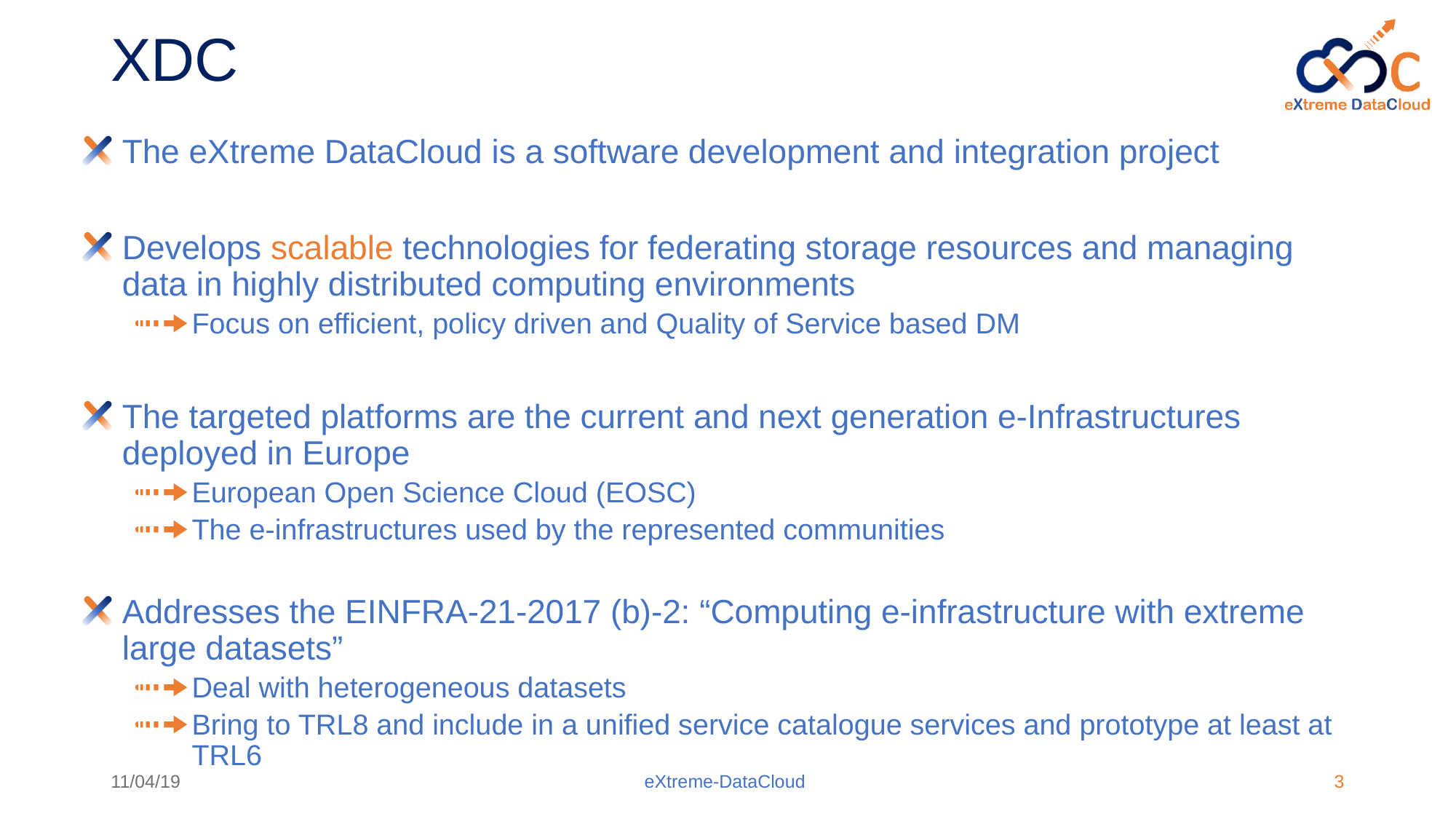

# XDC
The eXtreme DataCloud is a software development and integration project

Develops scalable technologies for federating storage resources and managing data in highly distributed computing environments
Focus on efficient, policy driven and Quality of Service based DM

The targeted platforms are the current and next generation e-Infrastructures deployed in Europe
European Open Science Cloud (EOSC)
The e-infrastructures used by the represented communities

Addresses the EINFRA-21-2017 (b)-2: “Computing e-infrastructure with extreme large datasets”
Deal with heterogeneous datasets
Bring to TRL8 and include in a unified service catalogue services and prototype at least at TRL6
11/04/19
eXtreme-DataCloud
3